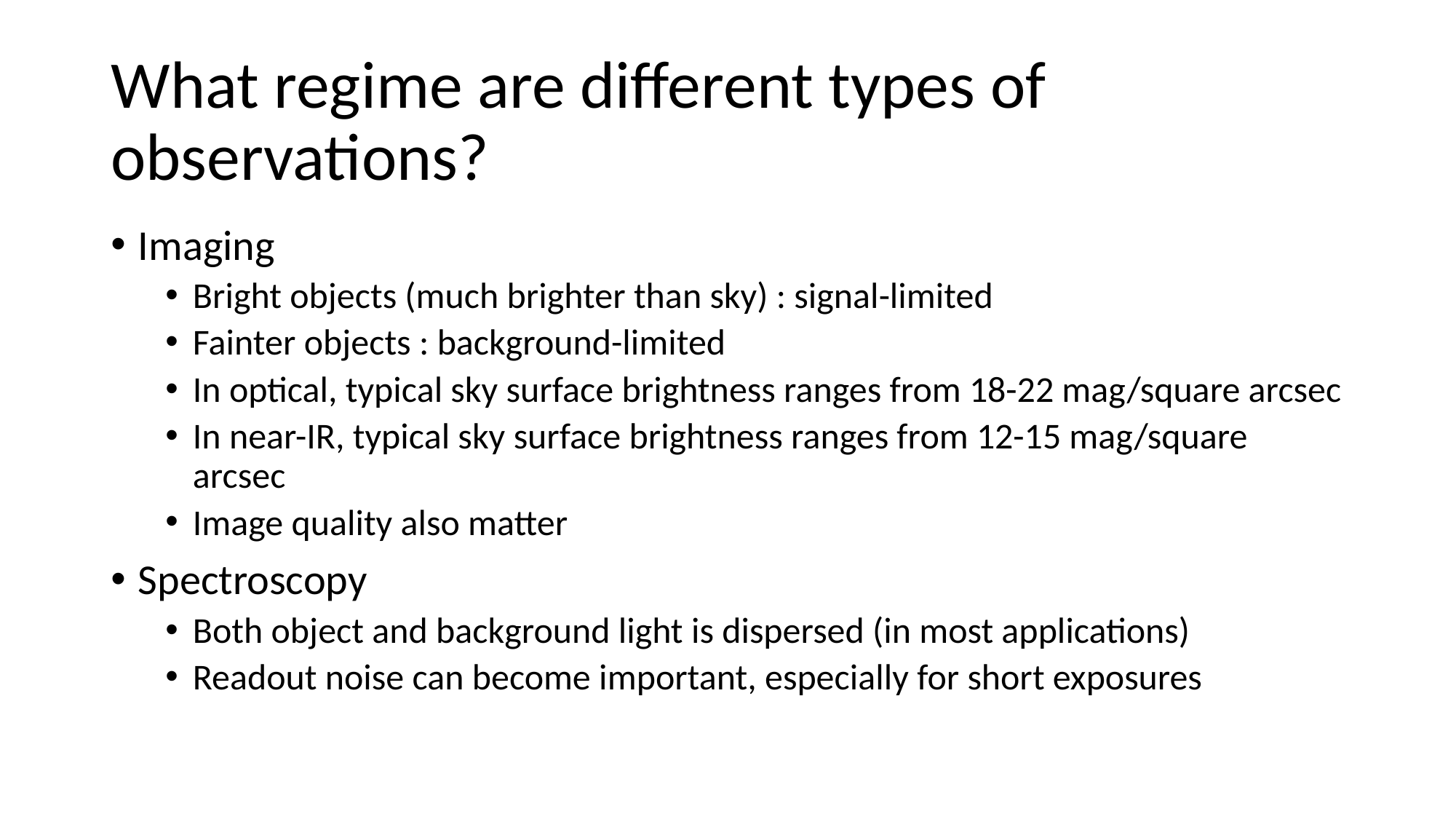

# What regime are different types of observations?
Imaging
Bright objects (much brighter than sky) : signal-limited
Fainter objects : background-limited
In optical, typical sky surface brightness ranges from 18-22 mag/square arcsec
In near-IR, typical sky surface brightness ranges from 12-15 mag/square arcsec
Image quality also matter
Spectroscopy
Both object and background light is dispersed (in most applications)
Readout noise can become important, especially for short exposures